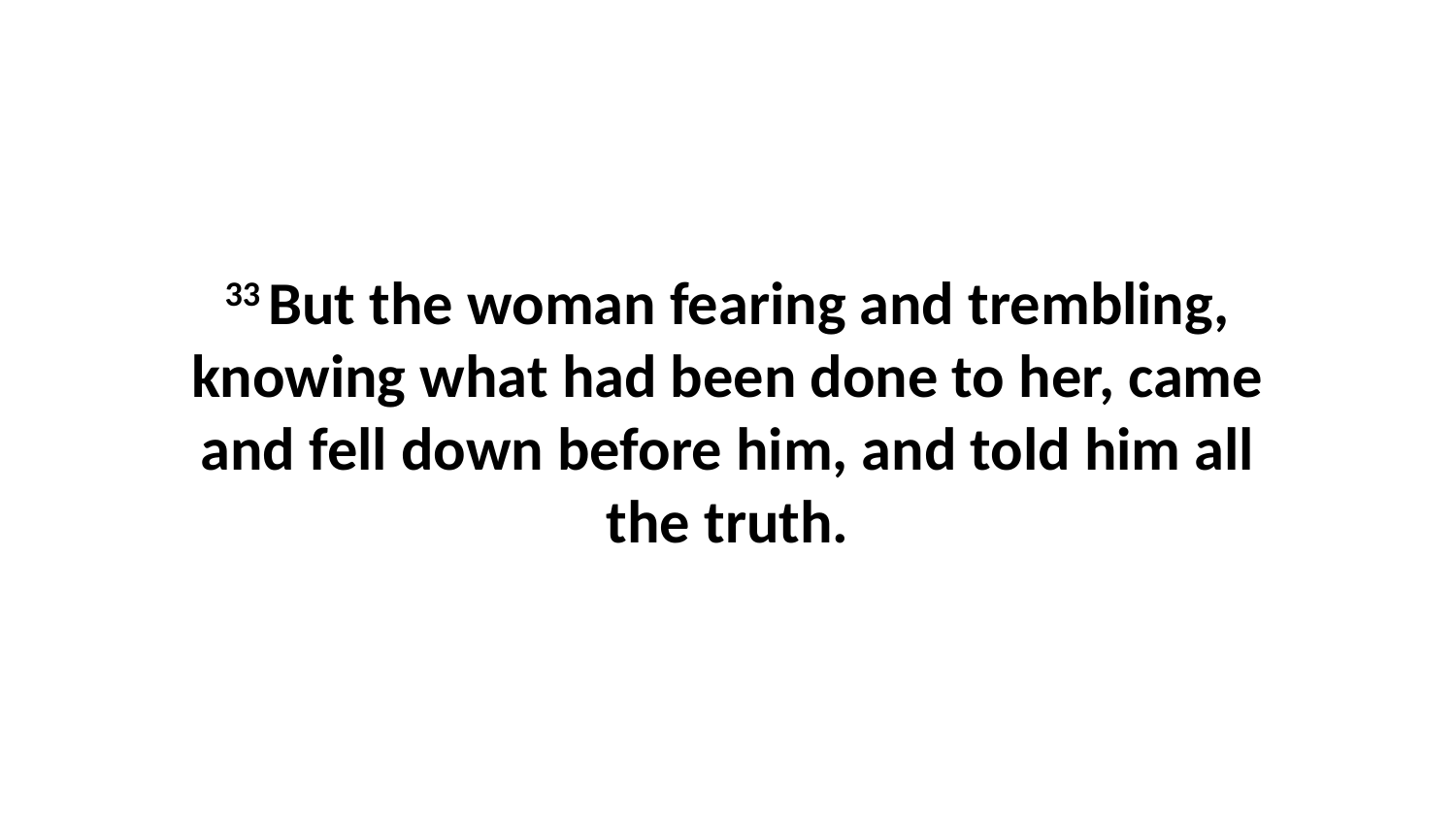

33 But the woman fearing and trembling, knowing what had been done to her, came and fell down before him, and told him all the truth.